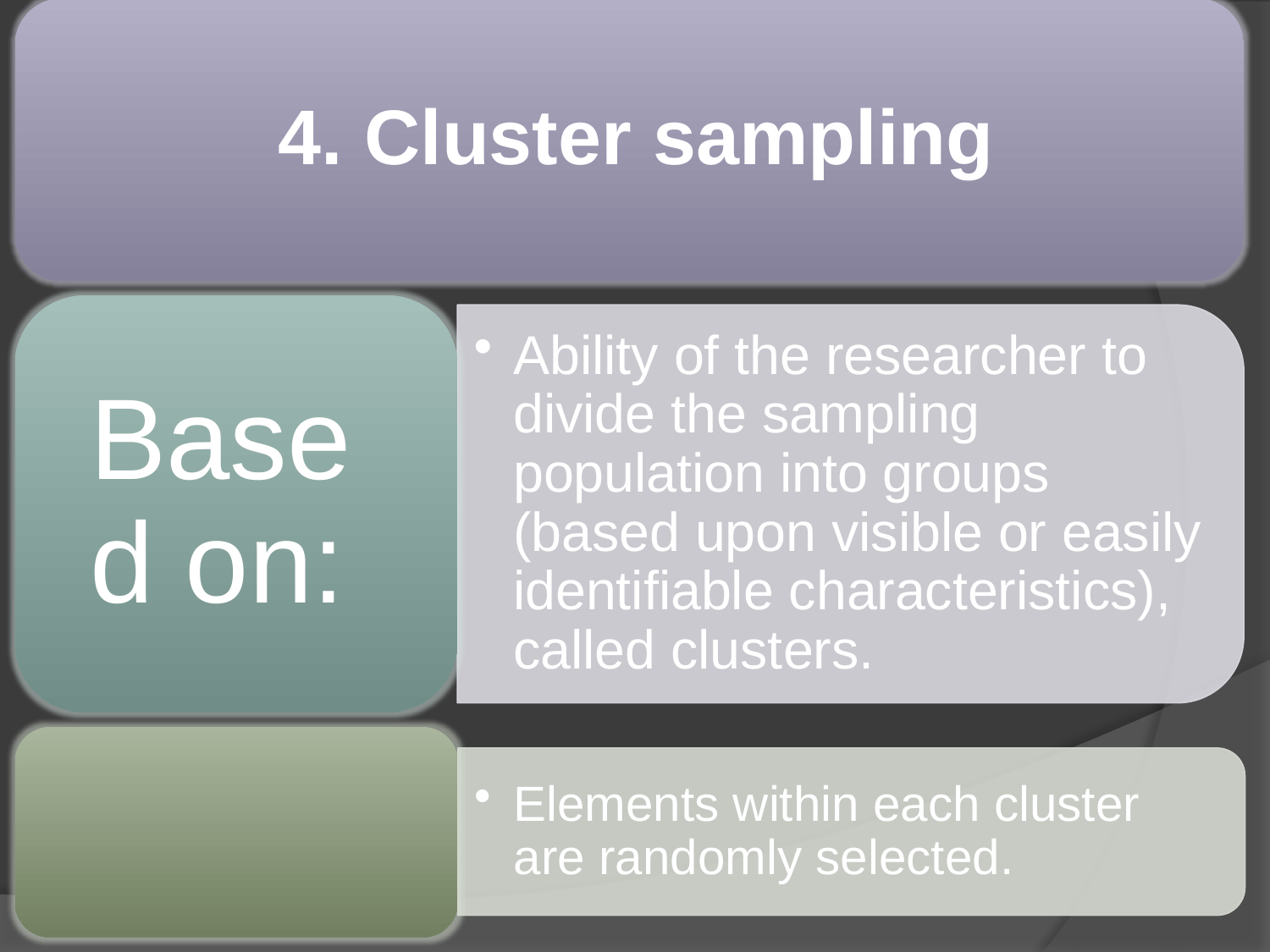

4. Cluster sampling
Ability of the researcher to divide the sampling population into groups (based upon visible or easily identifiable characteristics), called clusters.
Based on:
Elements within each cluster are randomly selected.